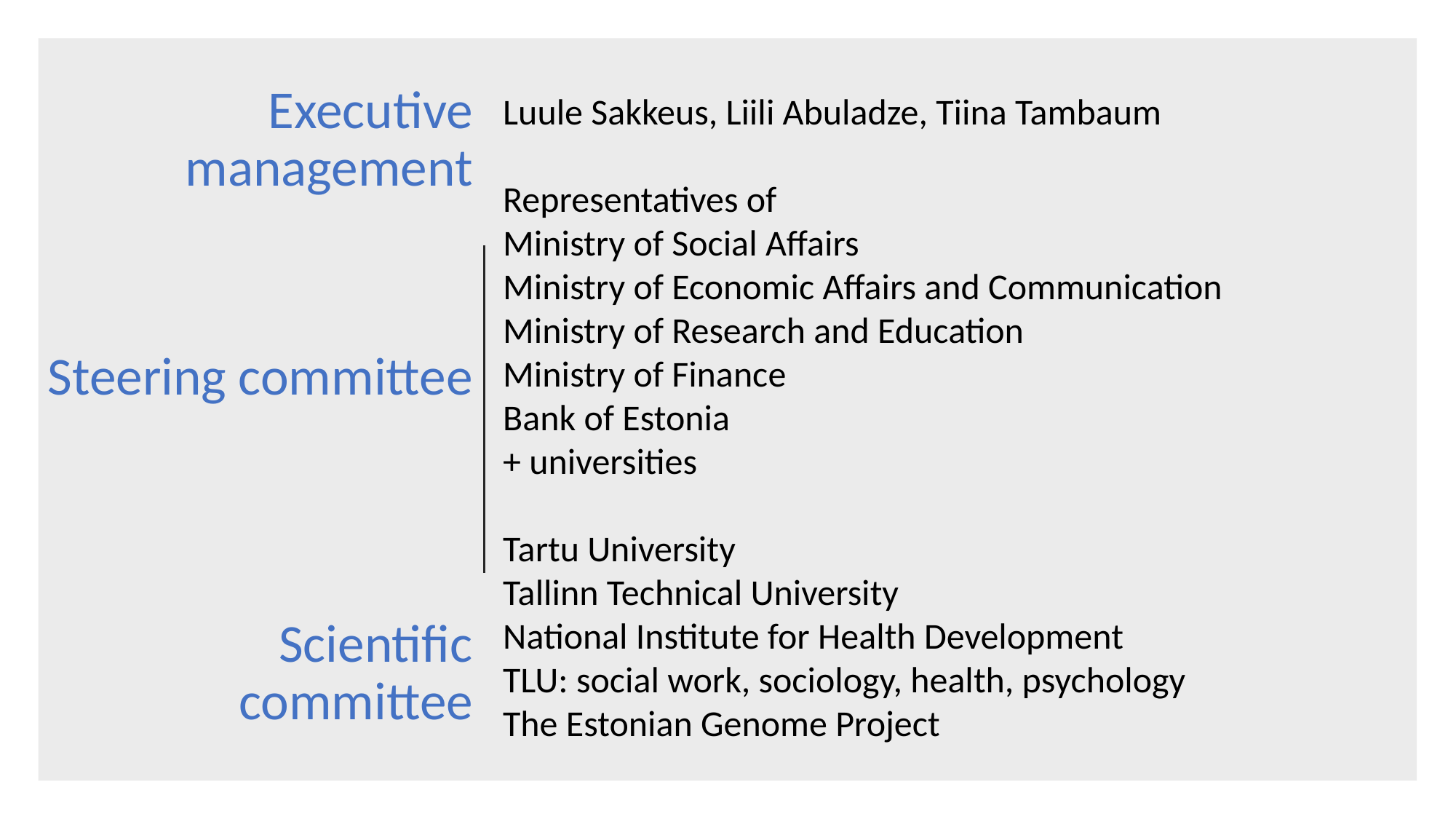

Luule Sakkeus, Liili Abuladze, Tiina Tambaum

Representatives of
Ministry of Social Affairs
Ministry of Economic Affairs and Communication
Ministry of Research and Education
Ministry of Finance
Bank of Estonia
+ universities

Tartu University
Tallinn Technical University
National Institute for Health Development
TLU: social work, sociology, health, psychology
The Estonian Genome Project
Executive management

Steering committee

Scientific committee